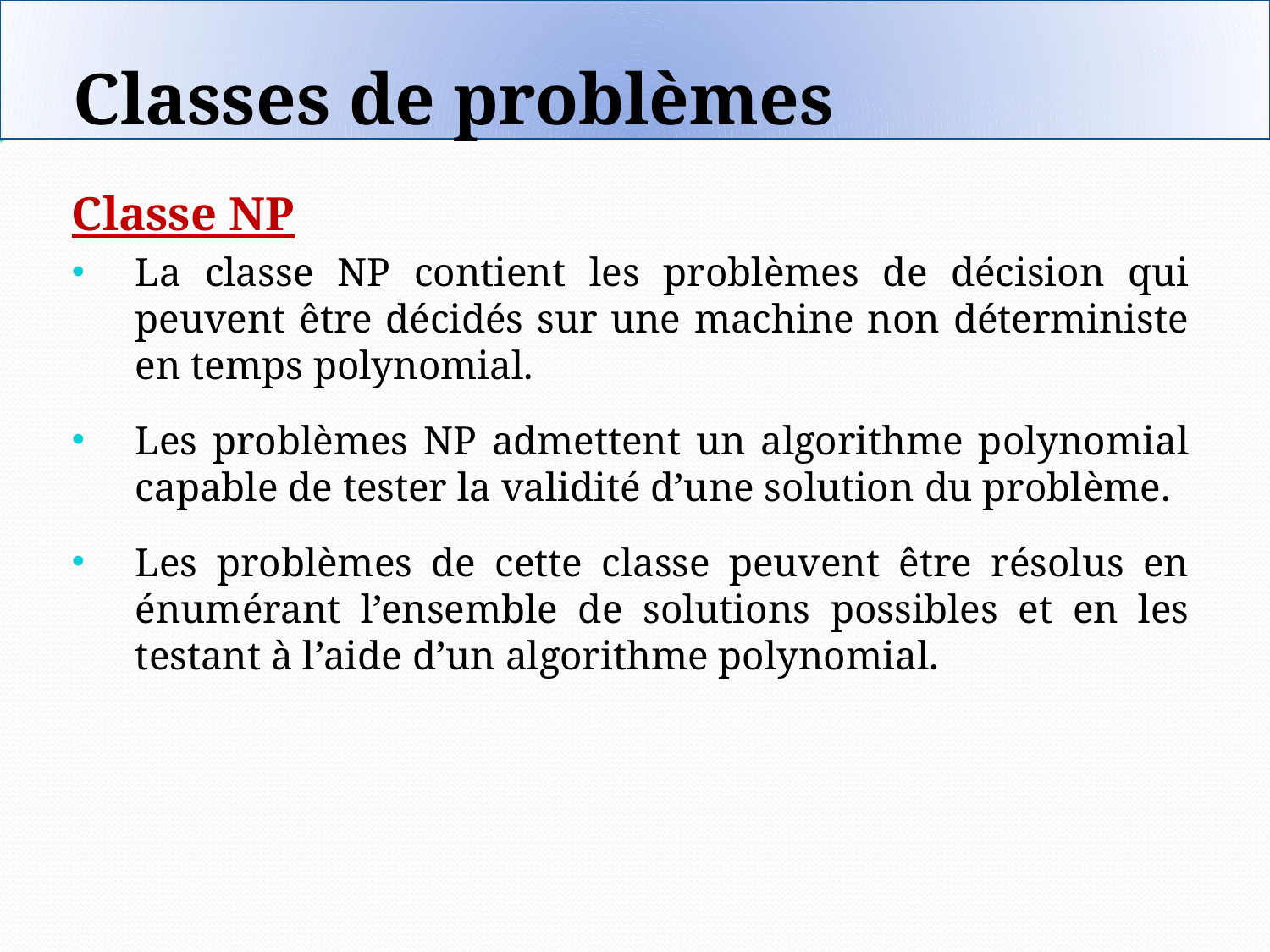

Classes de problèmes
Classe NP
La classe NP contient les problèmes de décision qui peuvent être décidés sur une machine non déterministe en temps polynomial.
Les problèmes NP admettent un algorithme polynomial capable de tester la validité d’une solution du problème.
Les problèmes de cette classe peuvent être résolus en énumérant l’ensemble de solutions possibles et en les testant à l’aide d’un algorithme polynomial.